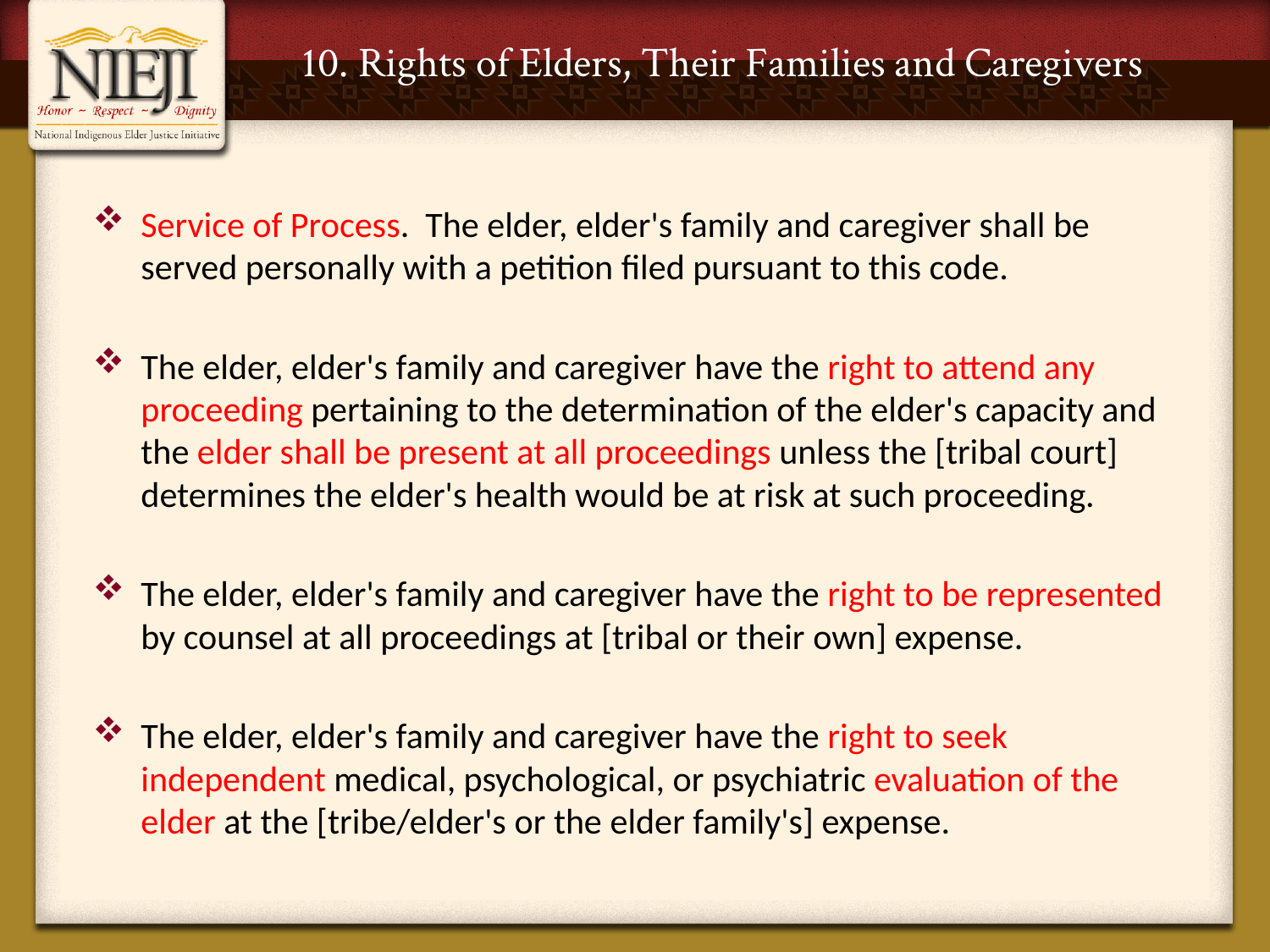

# 10. Rights of Elders, Their Families and Caregivers
Service of Process.  The elder, elder's family and caregiver shall be served personally with a petition filed pursuant to this code.

The elder, elder's family and caregiver have the right to attend any proceeding pertaining to the determination of the elder's capacity and the elder shall be present at all proceedings unless the [tribal court] determines the elder's health would be at risk at such proceeding.

The elder, elder's family and caregiver have the right to be represented by counsel at all proceedings at [tribal or their own] expense.

The elder, elder's family and caregiver have the right to seek independent medical, psychological, or psychiatric evaluation of the elder at the [tribe/elder's or the elder family's] expense.